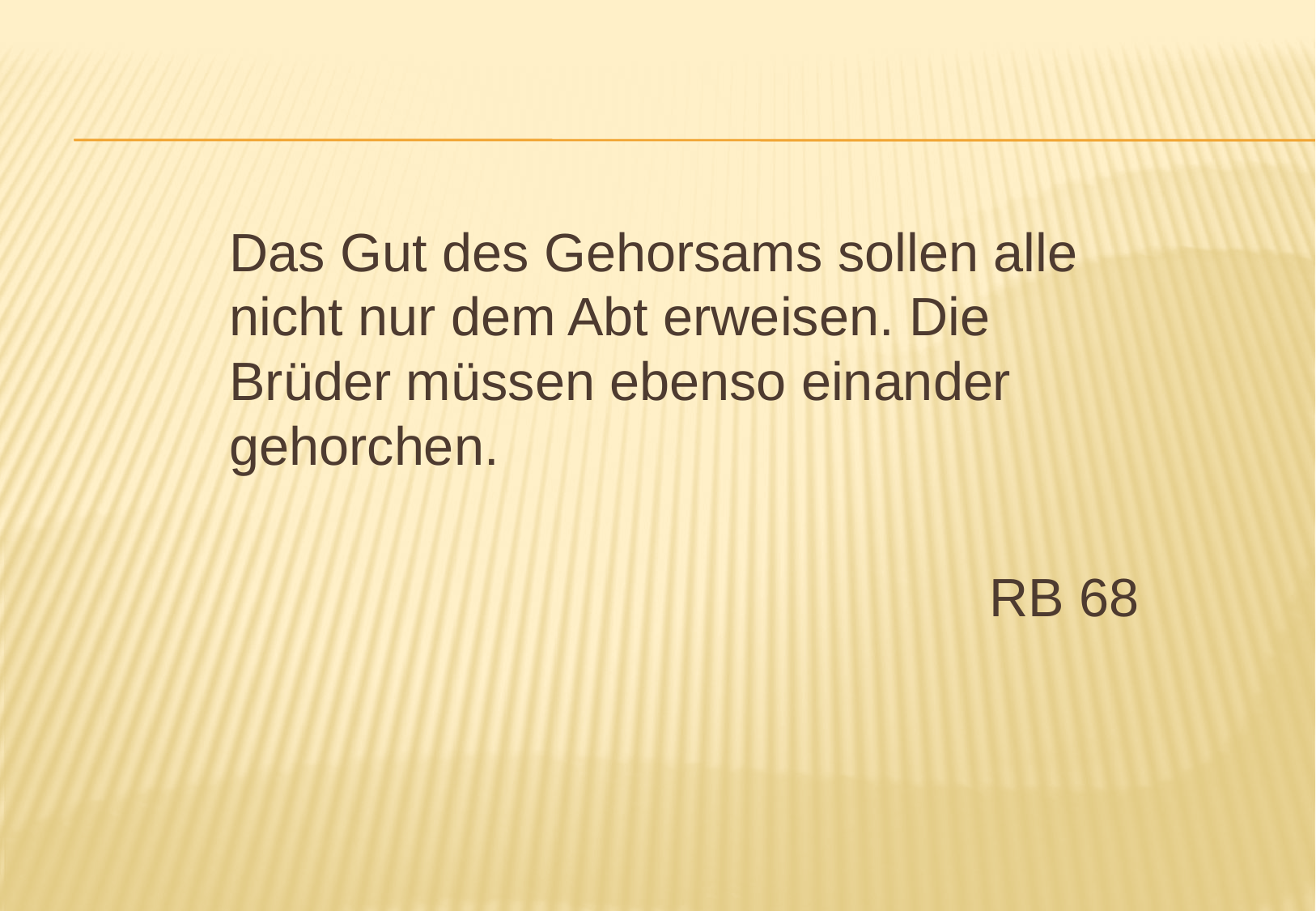

Das Gut des Gehorsams sollen alle nicht nur dem Abt erweisen. Die Brüder müssen ebenso einander gehorchen.

RB 68